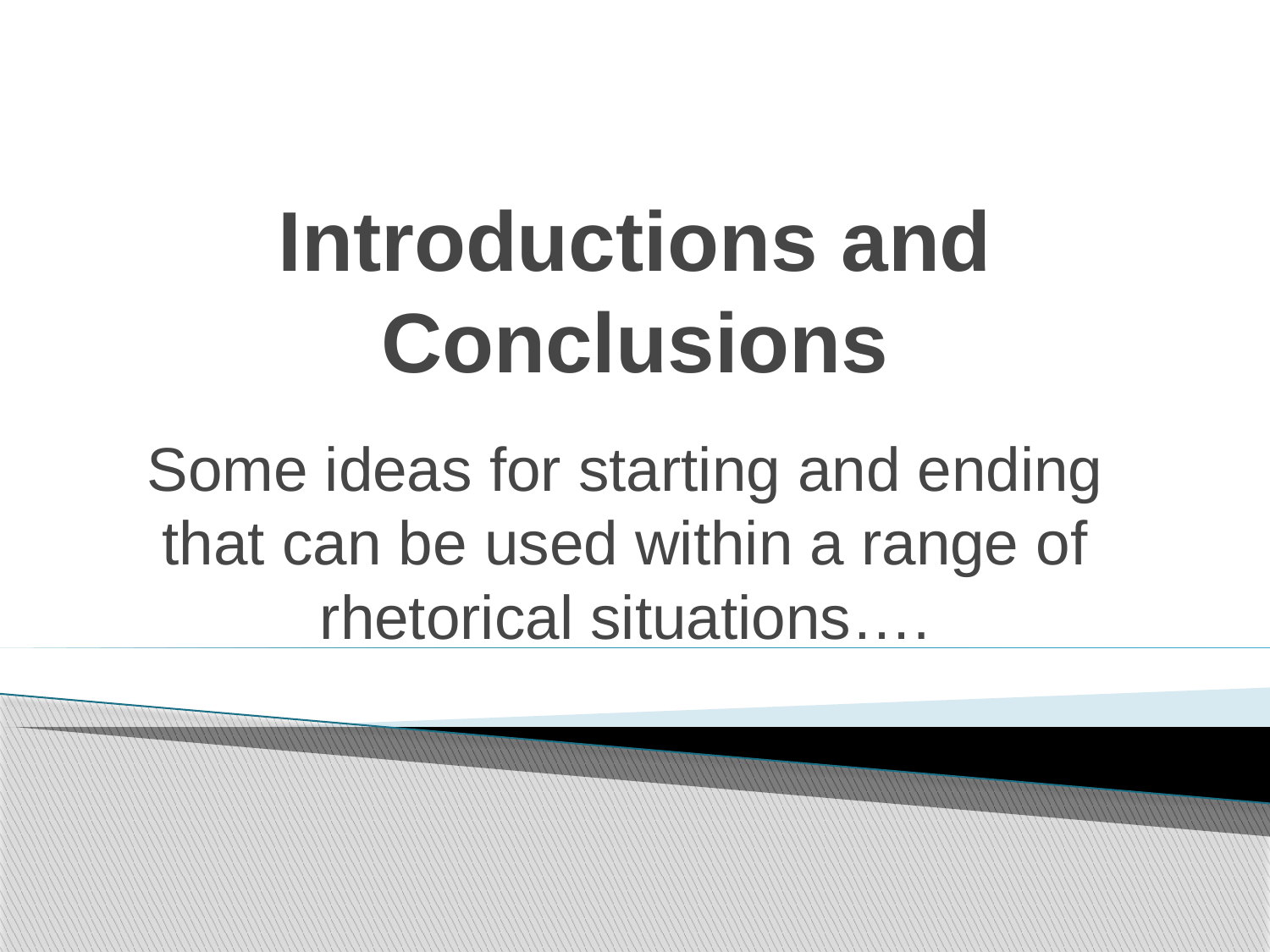

# Introductions and Conclusions
Some ideas for starting and ending that can be used within a range of rhetorical situations….